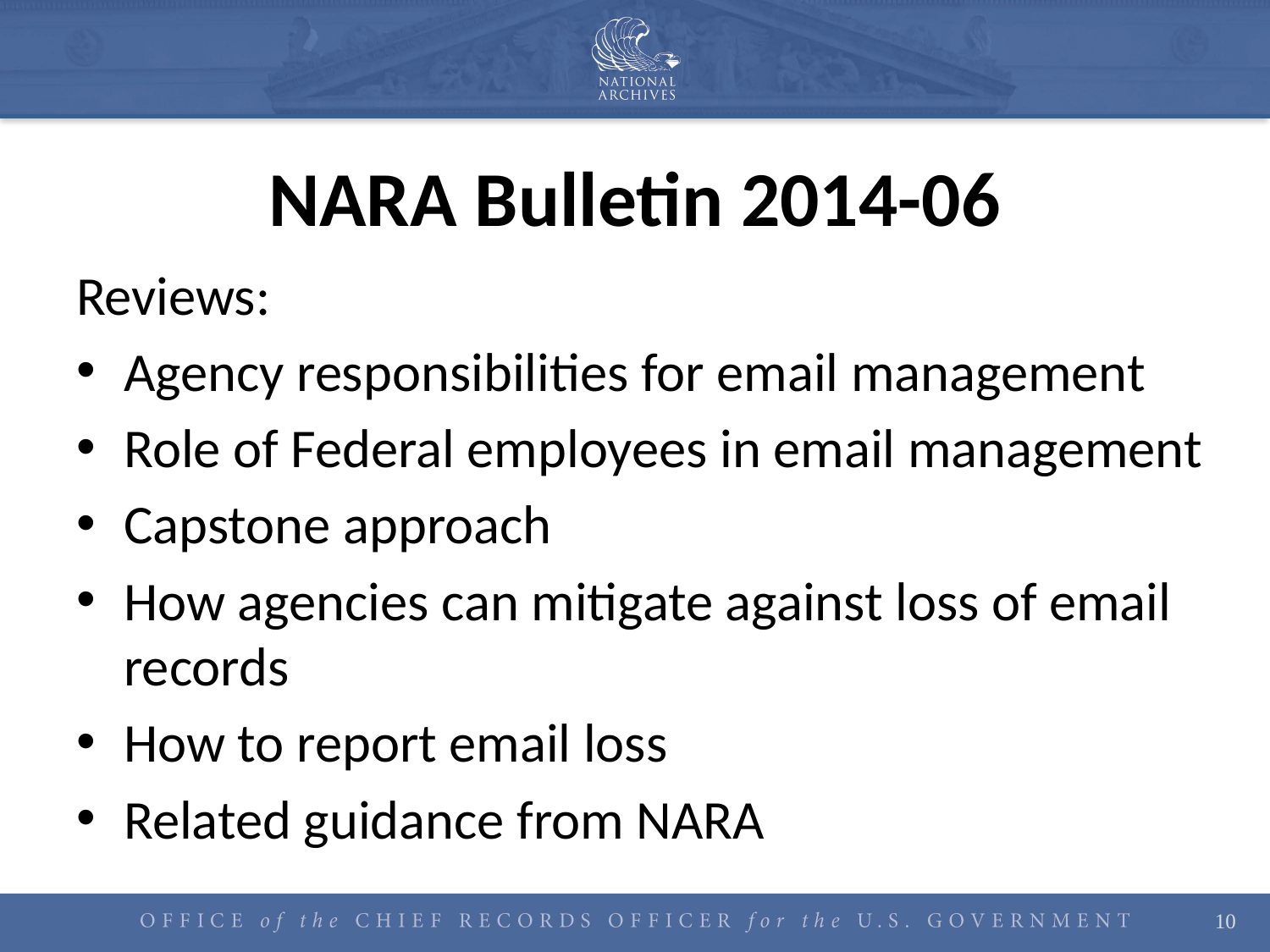

# NARA Bulletin 2014-06
Reviews:
Agency responsibilities for email management
Role of Federal employees in email management
Capstone approach
How agencies can mitigate against loss of email records
How to report email loss
Related guidance from NARA
10